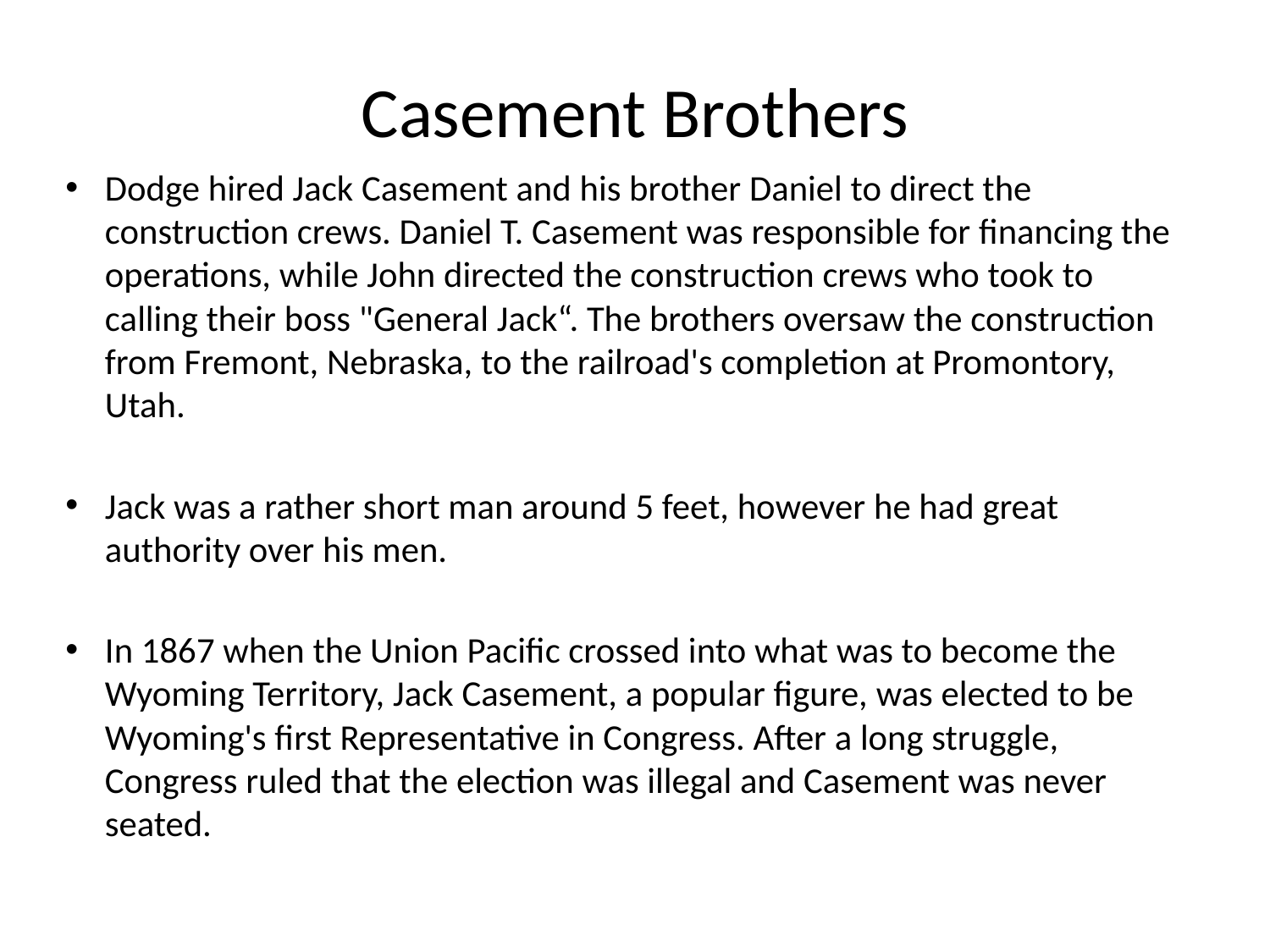

# Casement Brothers
Dodge hired Jack Casement and his brother Daniel to direct the construction crews. Daniel T. Casement was responsible for financing the operations, while John directed the construction crews who took to calling their boss "General Jack“. The brothers oversaw the construction from Fremont, Nebraska, to the railroad's completion at Promontory, Utah.

Jack was a rather short man around 5 feet, however he had great authority over his men.

In 1867 when the Union Pacific crossed into what was to become the Wyoming Territory, Jack Casement, a popular figure, was elected to be Wyoming's first Representative in Congress. After a long struggle, Congress ruled that the election was illegal and Casement was never seated.